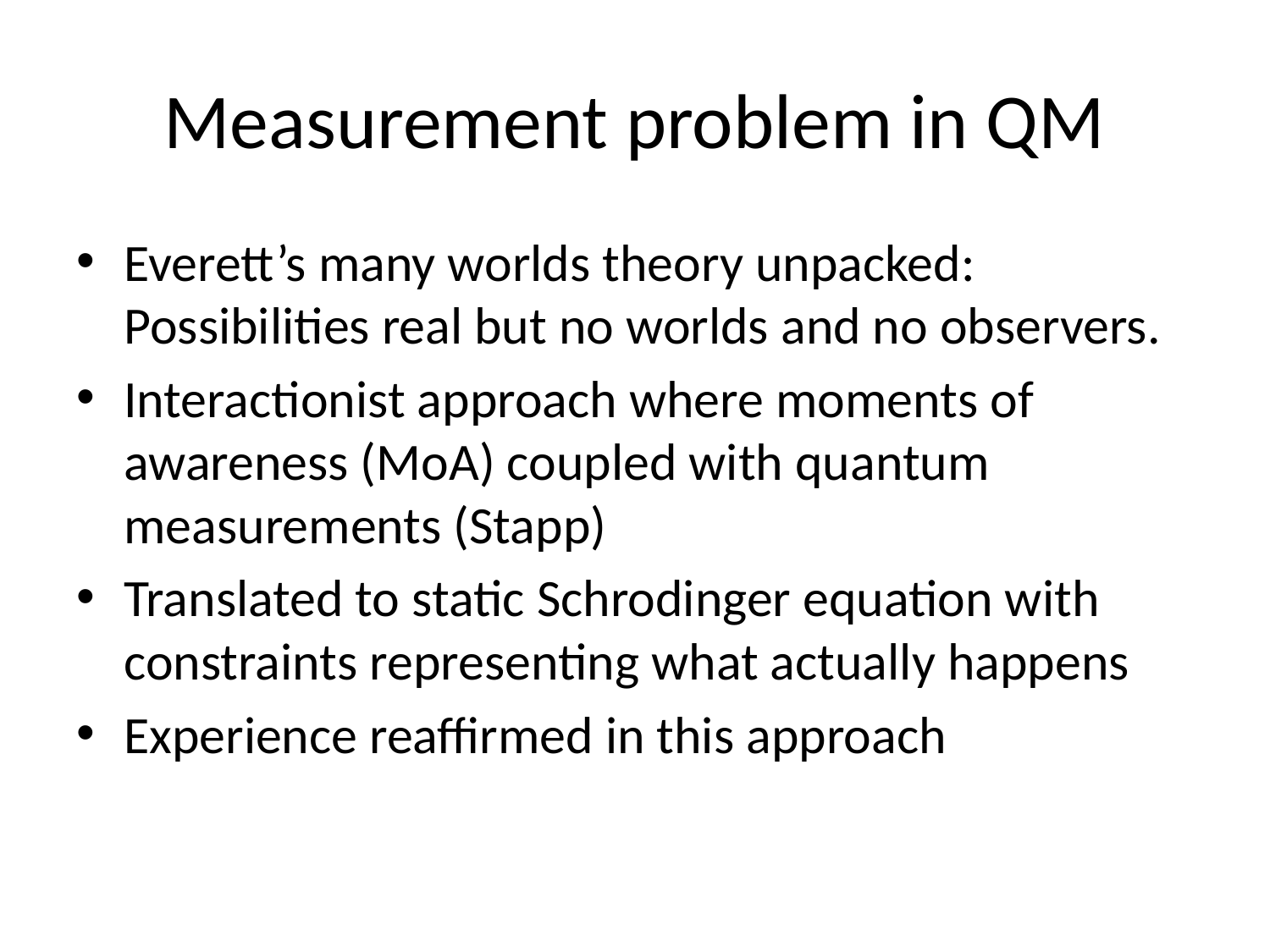

# Measurement problem in QM
Everett’s many worlds theory unpacked: Possibilities real but no worlds and no observers.
Interactionist approach where moments of awareness (MoA) coupled with quantum measurements (Stapp)
Translated to static Schrodinger equation with constraints representing what actually happens
Experience reaffirmed in this approach